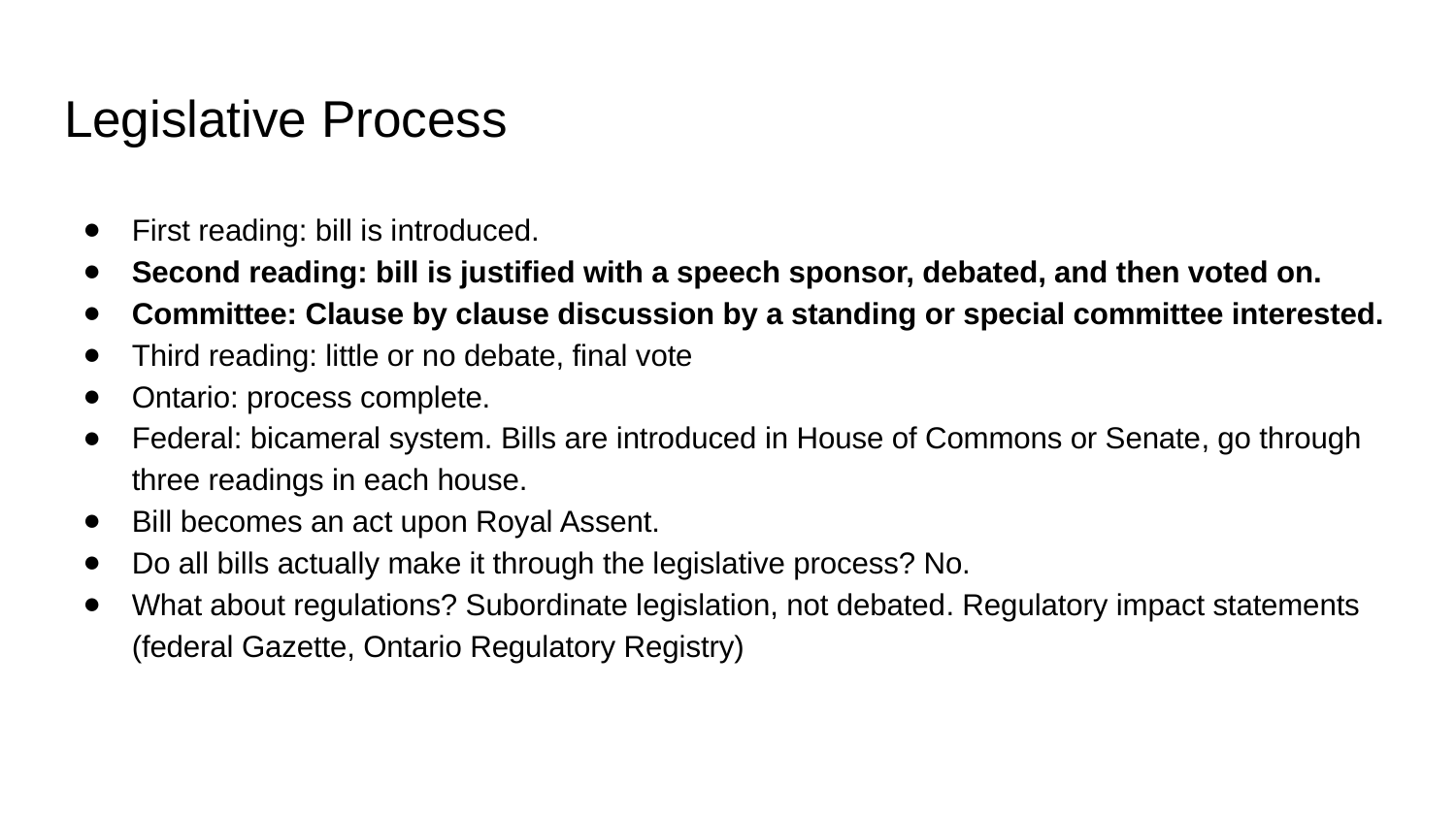

# Legislative Process
First reading: bill is introduced.
Second reading: bill is justified with a speech sponsor, debated, and then voted on.
Committee: Clause by clause discussion by a standing or special committee interested.
Third reading: little or no debate, final vote
Ontario: process complete.
Federal: bicameral system​. Bills are introduced in House of Commons or Senate​, go through three readings in each house.
Bill becomes an act upon Royal Assent.
Do all bills actually make it through the legislative process? No.
What about regulations? Subordinate legislation, not debated​. Regulatory impact statements (federal Gazette, Ontario Regulatory Registry)